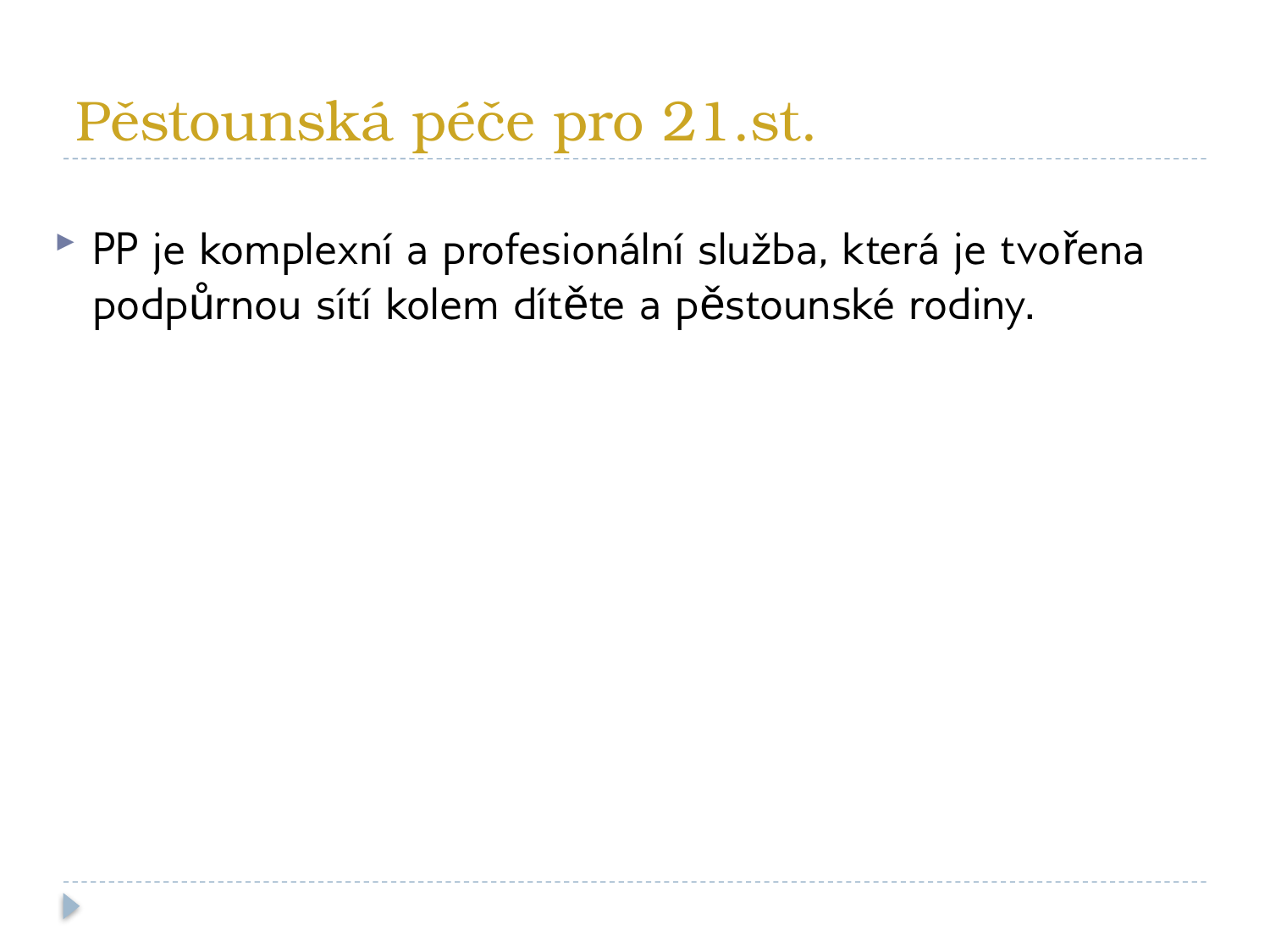

# Pěstounská péče pro 21.st.
PP je komplexní a profesionální služba, která je tvořena podpůrnou sítí kolem dítěte a pěstounské rodiny.